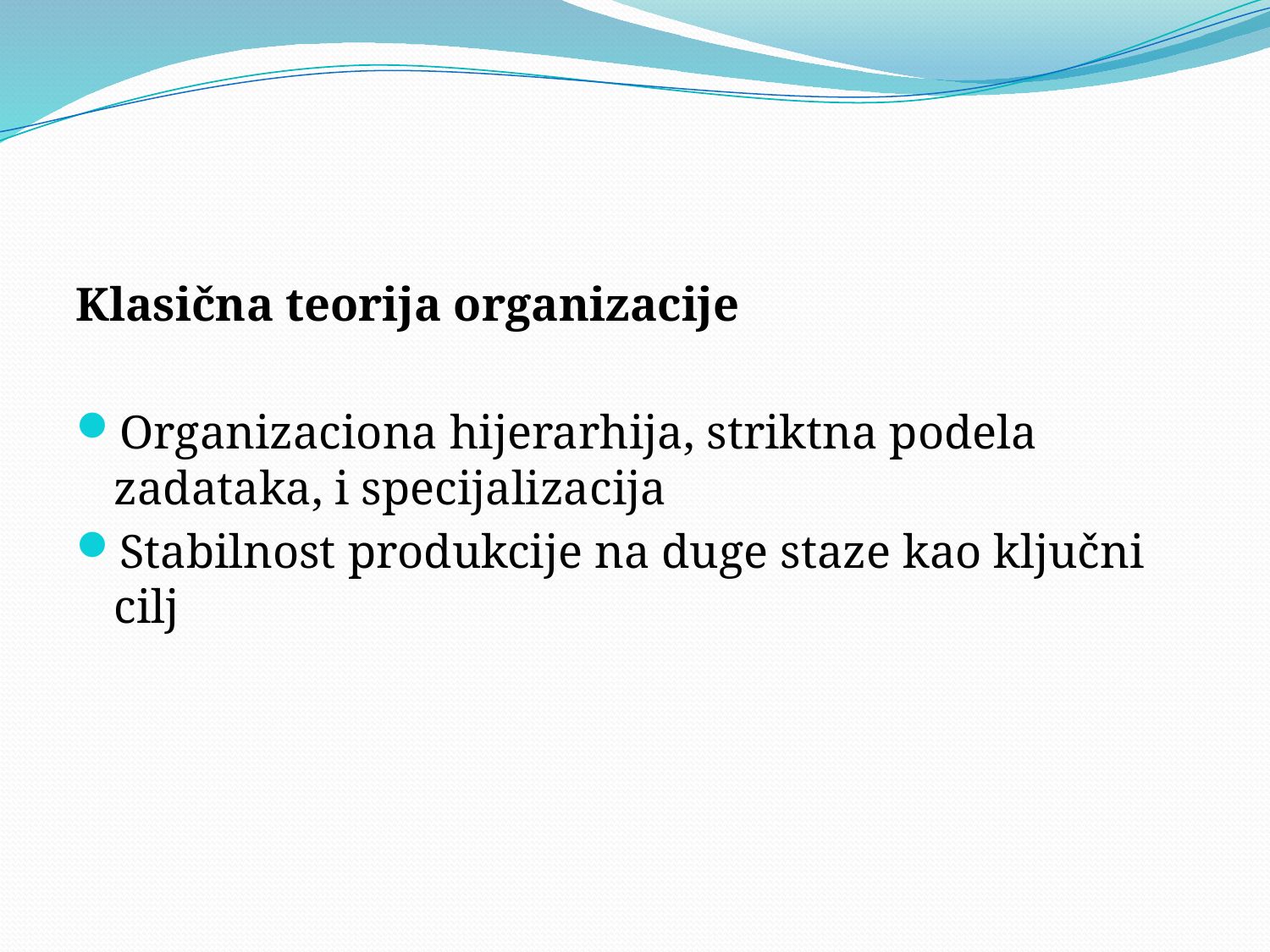

#
Klasična teorija organizacije

Organizaciona hijerarhija, striktna podela zadataka, i specijalizacija
Stabilnost produkcije na duge staze kao ključni cilj